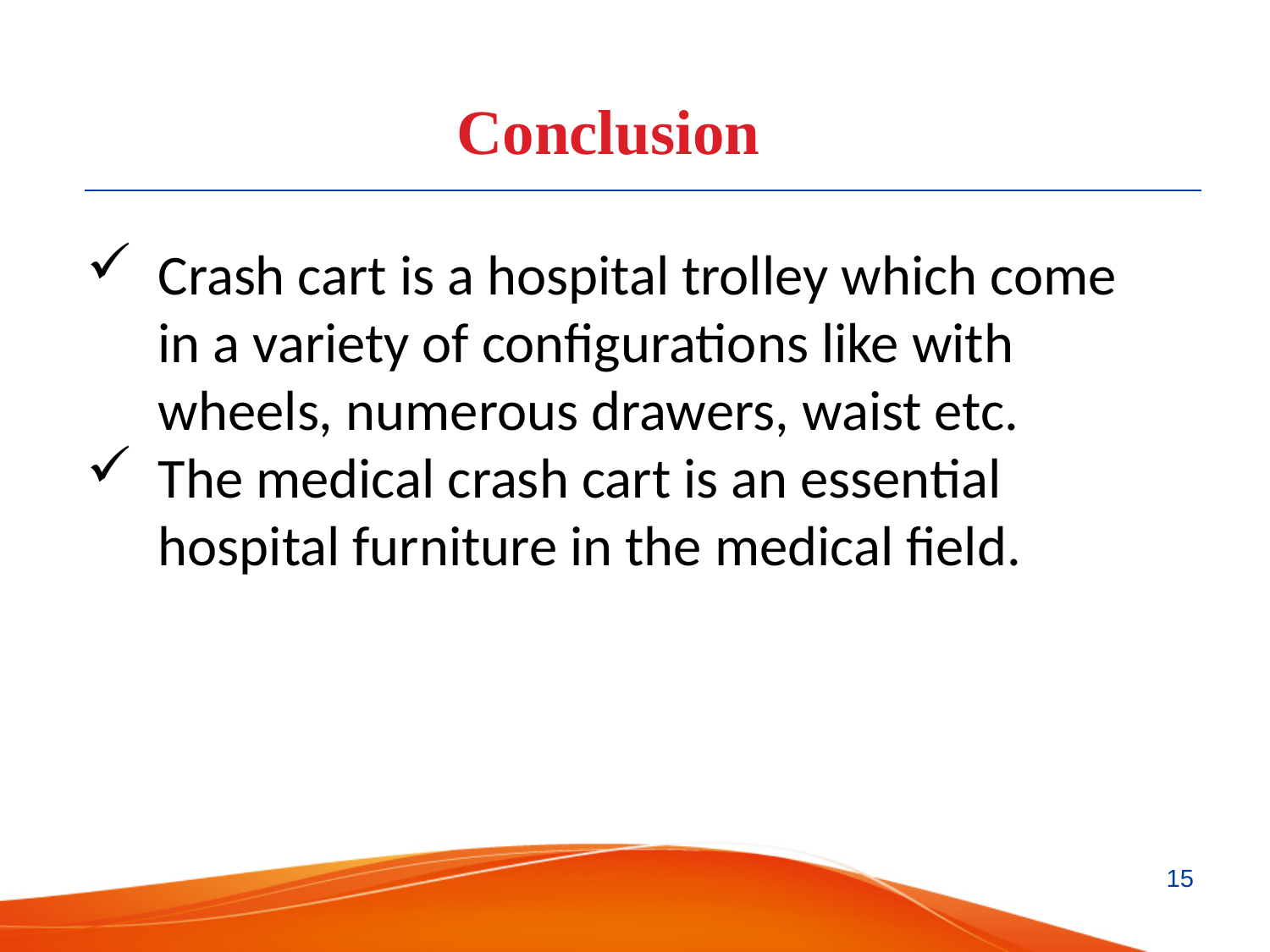

Conclusion
Crash cart is a hospital trolley which come in a variety of configurations like with wheels, numerous drawers, waist etc.
The medical crash cart is an essential hospital furniture in the medical field.
15